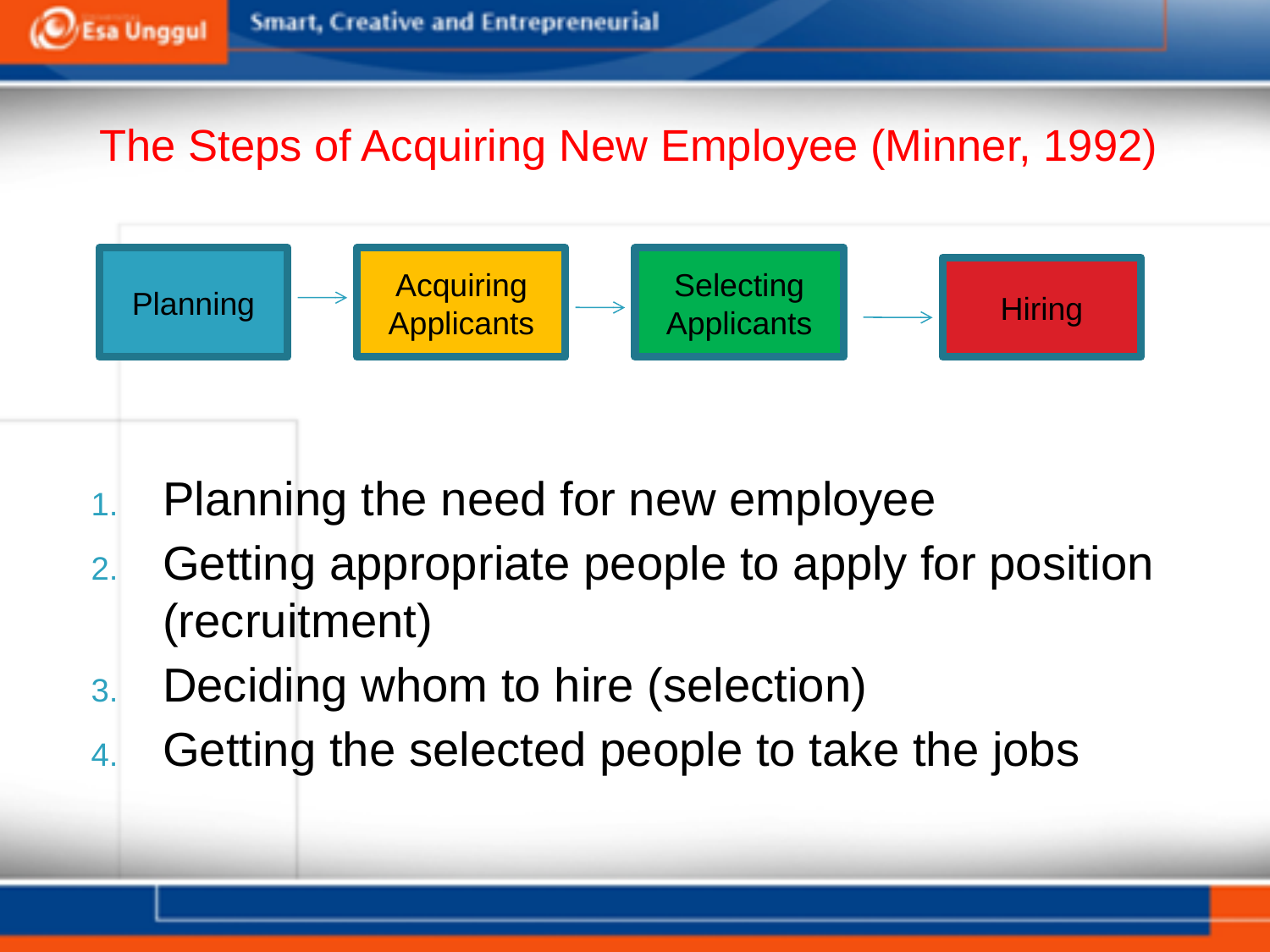

# The Steps of Acquiring New Employee (Minner, 1992)

Planning the need for new employee
Getting appropriate people to apply for position (recruitment)
Deciding whom to hire (selection)
Getting the selected people to take the jobs
Planning
Acquiring
Applicants
Selecting Applicants
Hiring